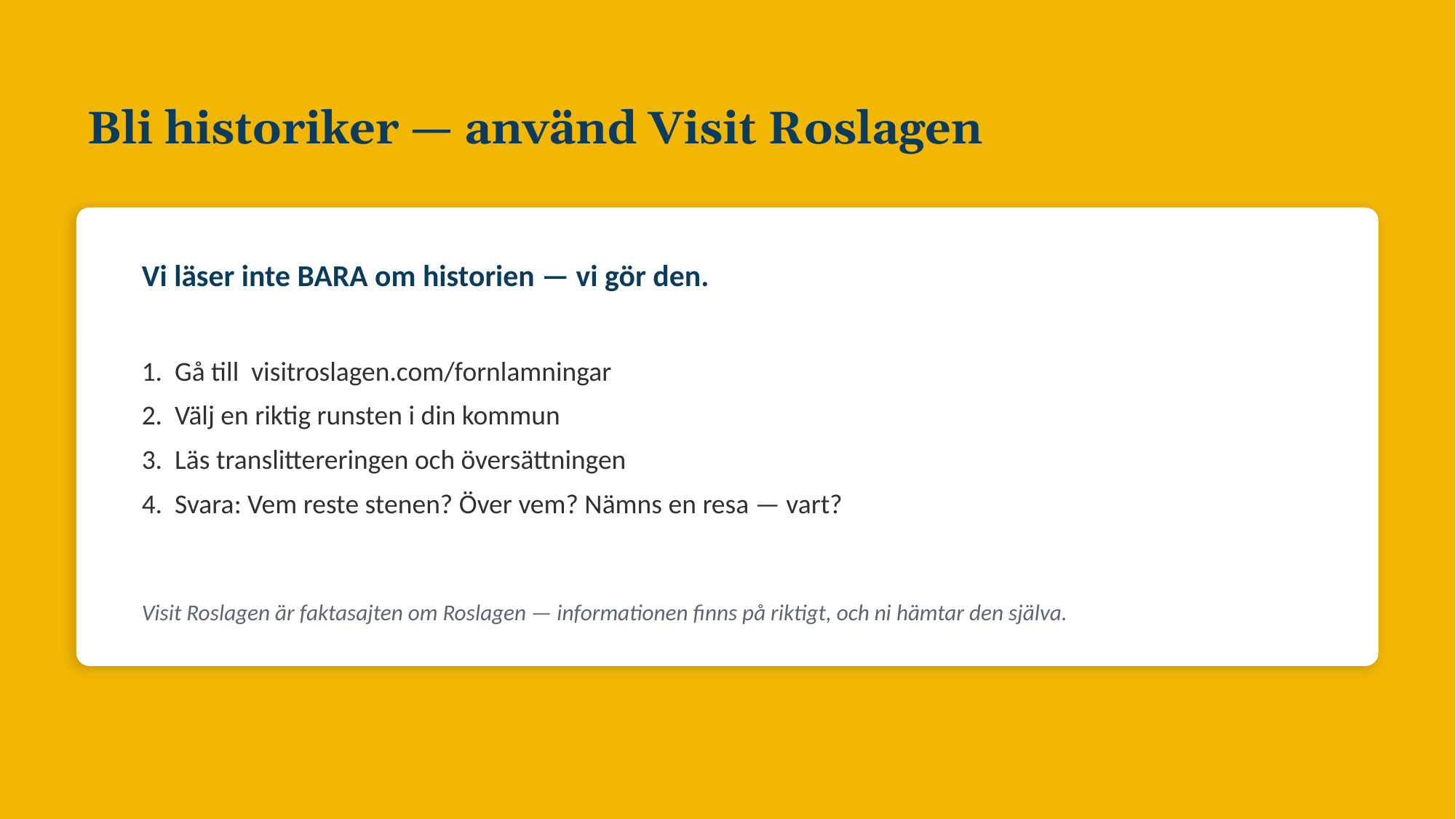

Bli historiker — använd Visit Roslagen

Vi läser inte BARA om historien — vi gör den.

1.  Gå till  visitroslagen.com/fornlamningar
2.  Välj en riktig runsten i din kommun
3.  Läs translittereringen och översättningen
4.  Svara: Vem reste stenen? Över vem? Nämns en resa — vart?
Visit Roslagen är faktasajten om Roslagen — informationen finns på riktigt, och ni hämtar den själva.